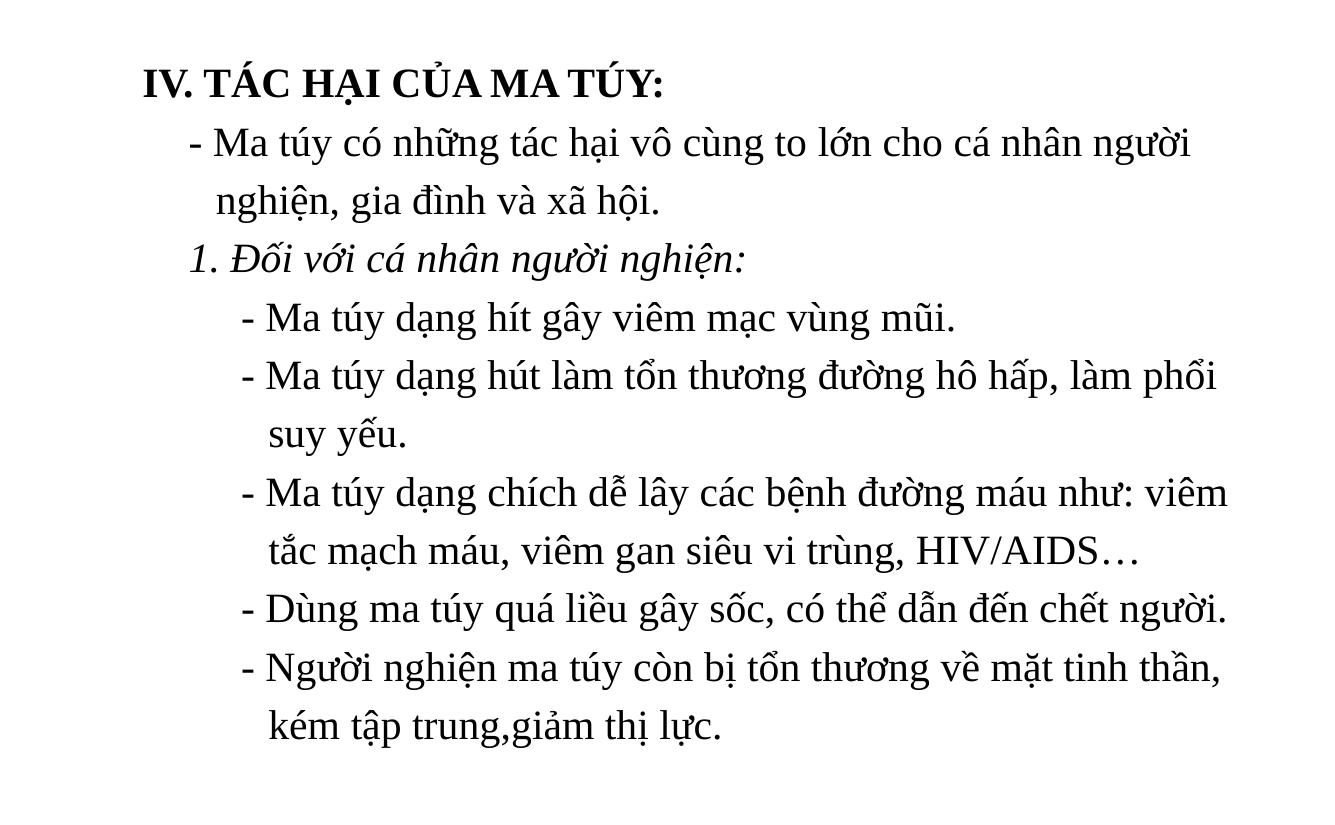

IV. TÁC HẠI CỦA MA TÚY:
	- Ma túy có những tác hại vô cùng to lớn cho cá nhân người
       nghiện, gia đình và xã hội.
	1. Đối với cá nhân người nghiện:
	     - Ma túy dạng hít gây viêm mạc vùng mũi.
	     - Ma túy dạng hút làm tổn thương đường hô hấp, làm phổi
            suy yếu.
	     - Ma túy dạng chích dễ lây các bệnh đường máu như: viêm
            tắc mạch máu, viêm gan siêu vi trùng, HIV/AIDS…
	     - Dùng ma túy quá liều gây sốc, có thể dẫn đến chết người.
	     - Người nghiện ma túy còn bị tổn thương về mặt tinh thần,
            kém tập trung,giảm thị lực.